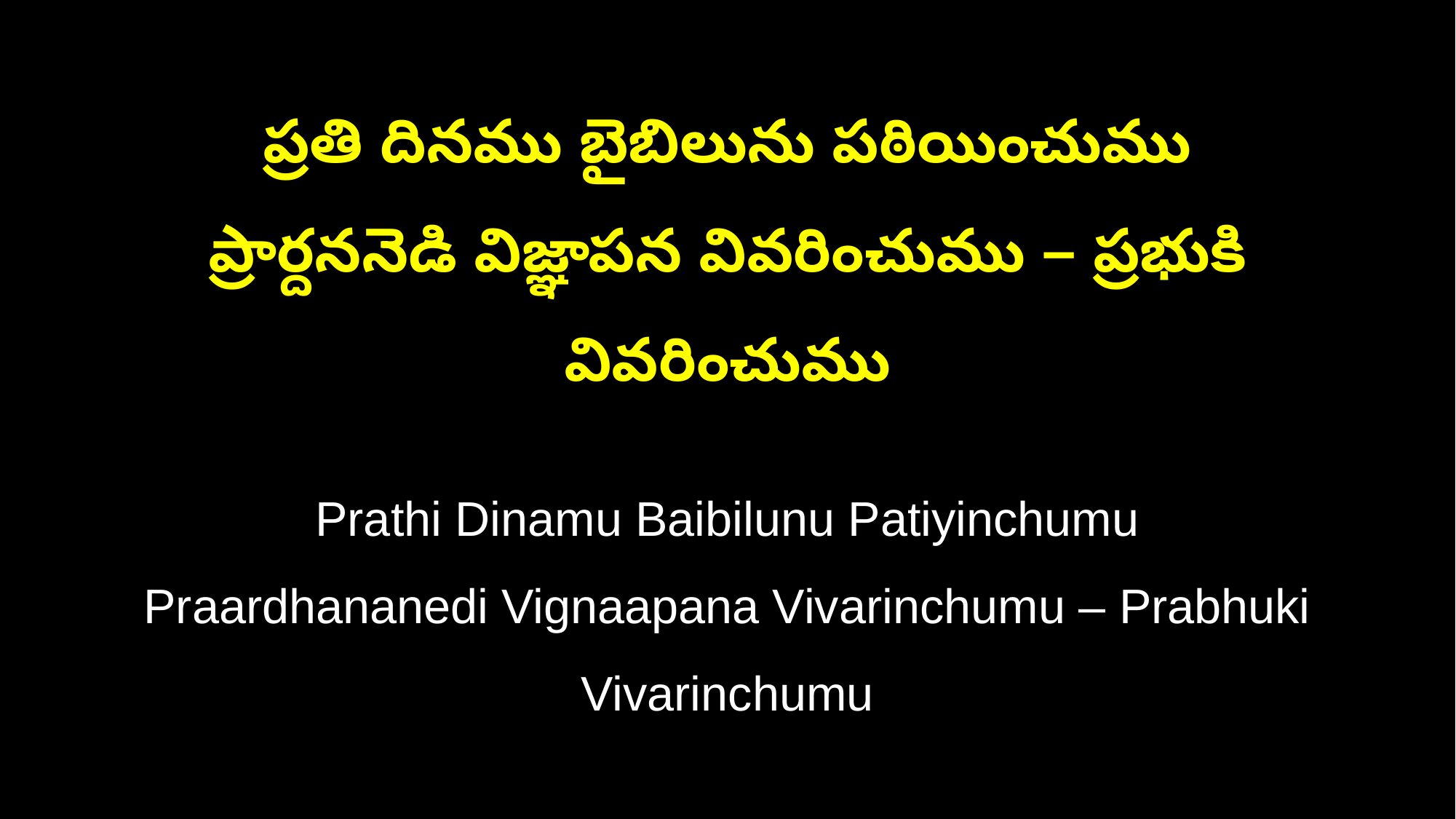

ప్రతి దినము బైబిలును పఠియించుము
ప్రార్దననెడి విజ్ఞాపన వివరించుము – ప్రభుకి వివరించుము
Prathi Dinamu Baibilunu Patiyinchumu
Praardhananedi Vignaapana Vivarinchumu – Prabhuki Vivarinchumu